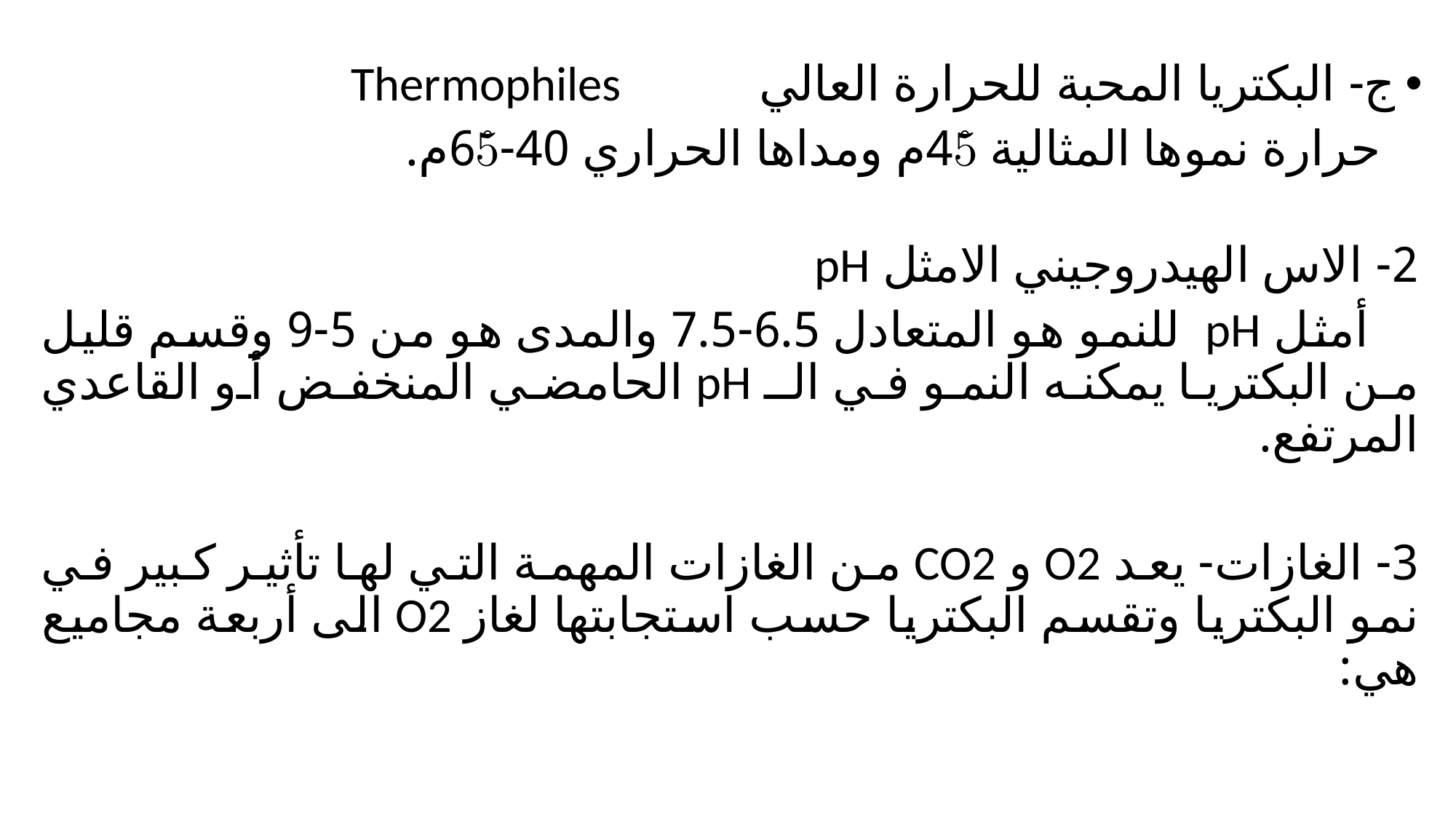

ج- البكتريا المحبة للحرارة العالي           Thermophiles
   حرارة نموها المثالية 45̊م ومداها الحراري 40-65̊م.
2- الاس الهيدروجيني الامثل pH
    أمثل pH  للنمو هو المتعادل 6.5-7.5 والمدى هو من 5-9 وقسم قليل
من البكتريا يمكنه النمو في الـ pH الحامضي المنخفض أو القاعدي المرتفع.

3- الغازات- يعد O2 و CO2 من الغازات المهمة التي لها تأثير كبير في نمو البكتريا وتقسم البكتريا حسب استجابتها لغاز O2 الى أربعة مجاميع هي: